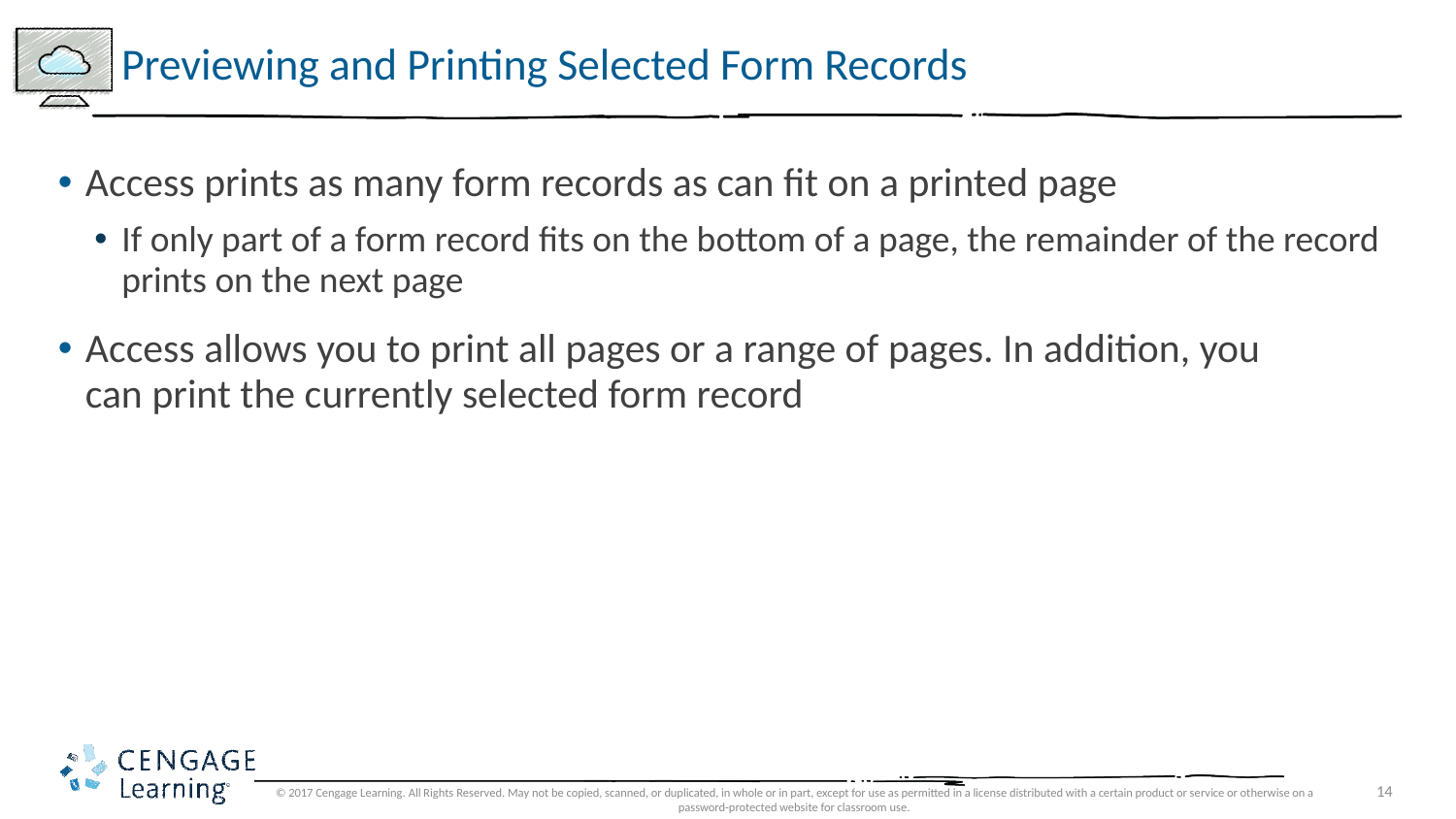

# Previewing and Printing Selected Form Records
Access prints as many form records as can fit on a printed page
If only part of a form record fits on the bottom of a page, the remainder of the record prints on the next page
Access allows you to print all pages or a range of pages. In addition, you
can print the currently selected form record
© 2017 Cengage Learning. All Rights Reserved. May not be copied, scanned, or duplicated, in whole or in part, except for use as permitted in a license distributed with a certain product or service or otherwise on a password-protected website for classroom use.